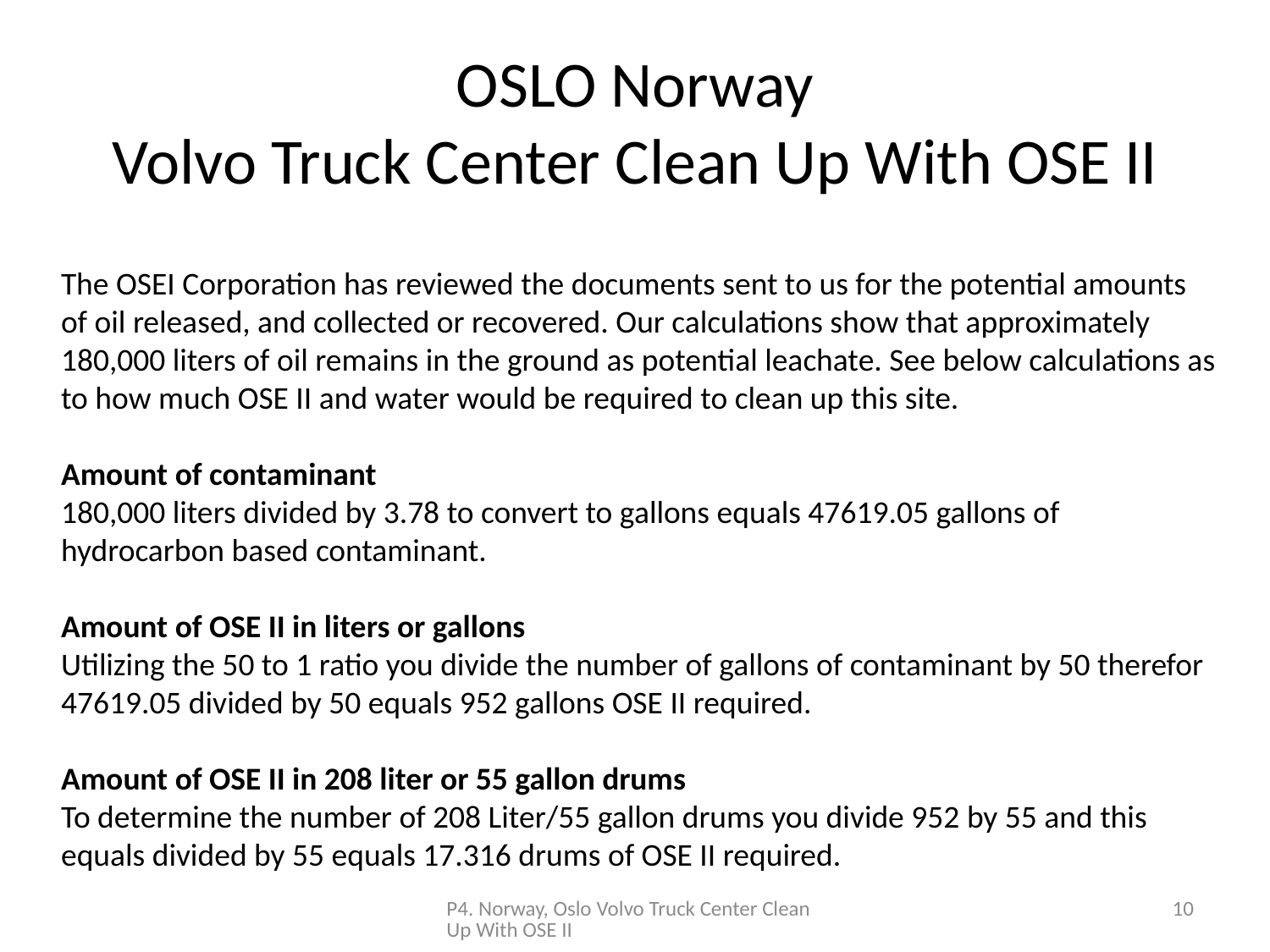

# OSLO Norway Volvo Truck Center Clean Up With OSE II
The OSEI Corporation has reviewed the documents sent to us for the potential amounts of oil released, and collected or recovered. Our calculations show that approximately 180,000 liters of oil remains in the ground as potential leachate. See below calculations as to how much OSE II and water would be required to clean up this site.

Amount of contaminant
180,000 liters divided by 3.78 to convert to gallons equals 47619.05 gallons of hydrocarbon based contaminant.

Amount of OSE II in liters or gallons
Utilizing the 50 to 1 ratio you divide the number of gallons of contaminant by 50 therefor 47619.05 divided by 50 equals 952 gallons OSE II required.

Amount of OSE II in 208 liter or 55 gallon drums
To determine the number of 208 Liter/55 gallon drums you divide 952 by 55 and this equals divided by 55 equals 17.316 drums of OSE II required.

P4. Norway, Oslo Volvo Truck Center Clean Up With OSE II
10